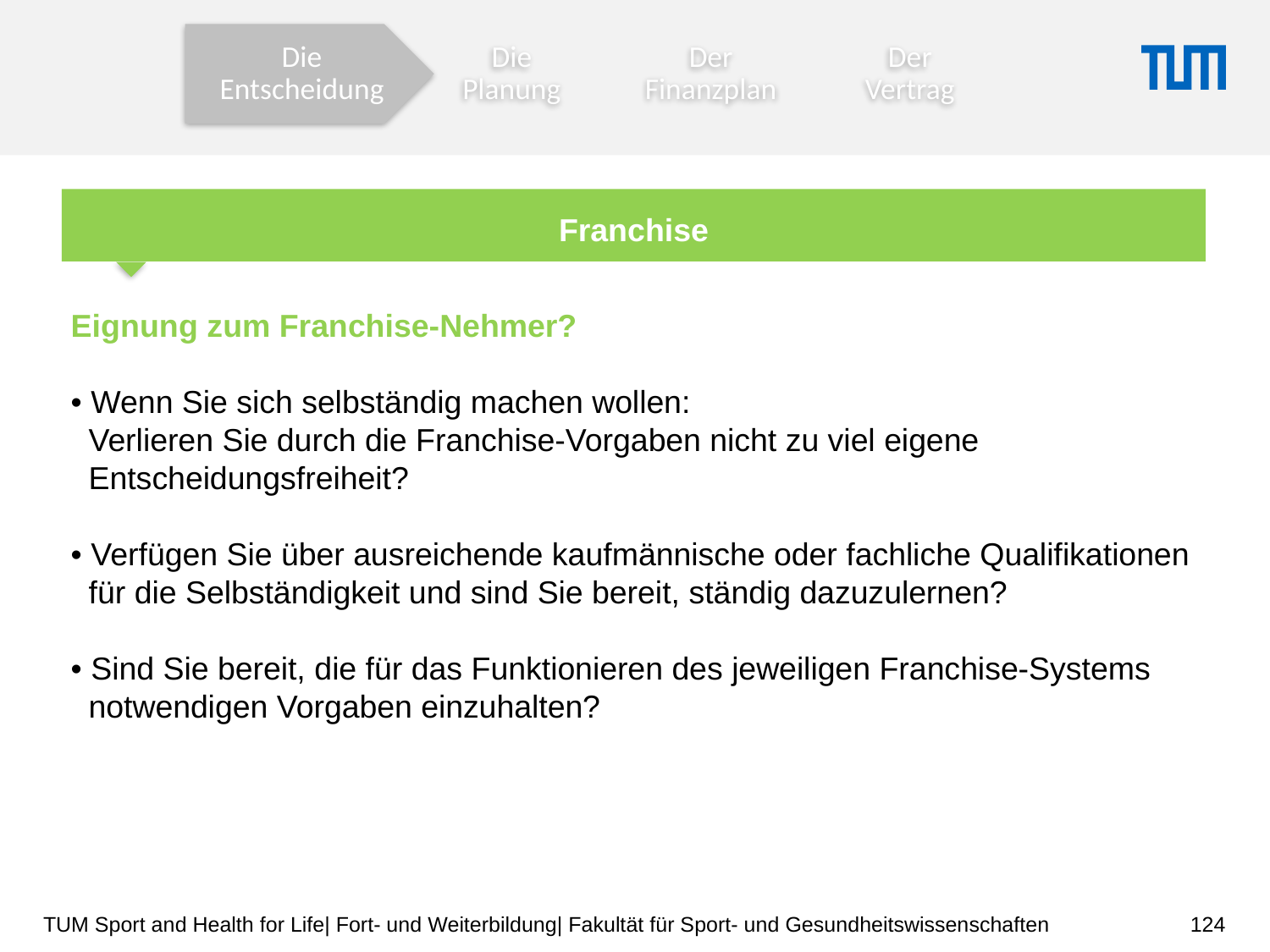

Die Entscheidung
Die Planung
Der Finanzplan
Der Vertrag
Franchise

Eignung zum Franchise-Nehmer?

• Wenn Sie sich selbständig machen wollen:
  Verlieren Sie durch die Franchise-Vorgaben nicht zu viel eigene
  Entscheidungsfreiheit?

• Verfügen Sie über ausreichende kaufmännische oder fachliche Qualifikationen
  für die Selbständigkeit und sind Sie bereit, ständig dazuzulernen?

• Sind Sie bereit, die für das Funktionieren des jeweiligen Franchise-Systems
  notwendigen Vorgaben einzuhalten?
124